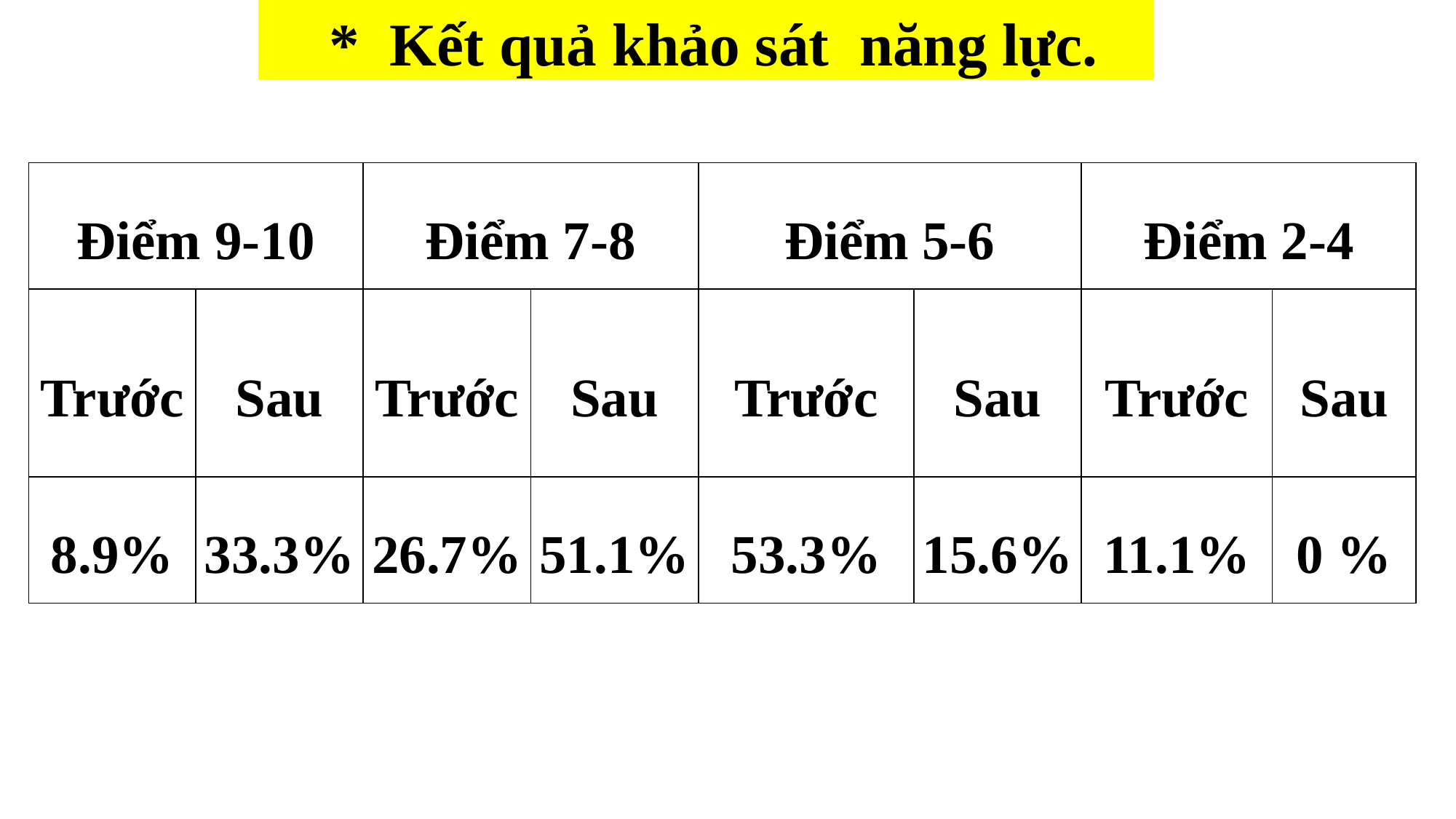

*  Kết quả khảo sát  năng lực.
í
| Điểm 9-10 |  | Điểm 7-8 |  | Điểm 5-6 |  | Điểm 2-4 |  |
| --- | --- | --- | --- | --- | --- | --- | --- |
| Trước | Sau | Trước | Sau | Trước | Sau | Trước | Sau |
| 8.9% | 33.3% | 26.7% | 51.1% | 53.3% | 15.6% | 11.1% | 0 % |